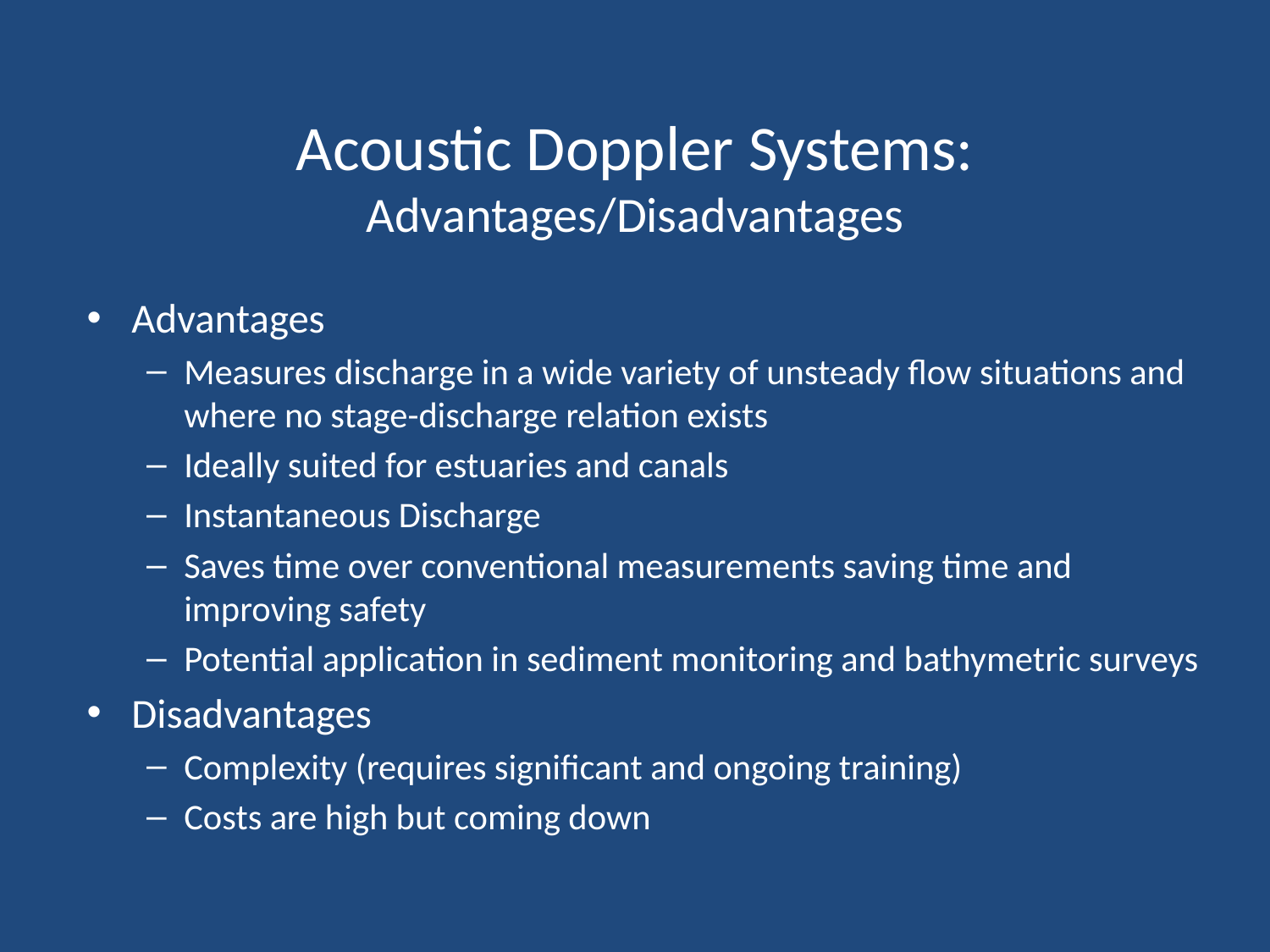

# Acoustic Doppler Systems: Advantages/Disadvantages
Advantages
Measures discharge in a wide variety of unsteady flow situations and where no stage-discharge relation exists
Ideally suited for estuaries and canals
Instantaneous Discharge
Saves time over conventional measurements saving time and improving safety
Potential application in sediment monitoring and bathymetric surveys
Disadvantages
Complexity (requires significant and ongoing training)
Costs are high but coming down